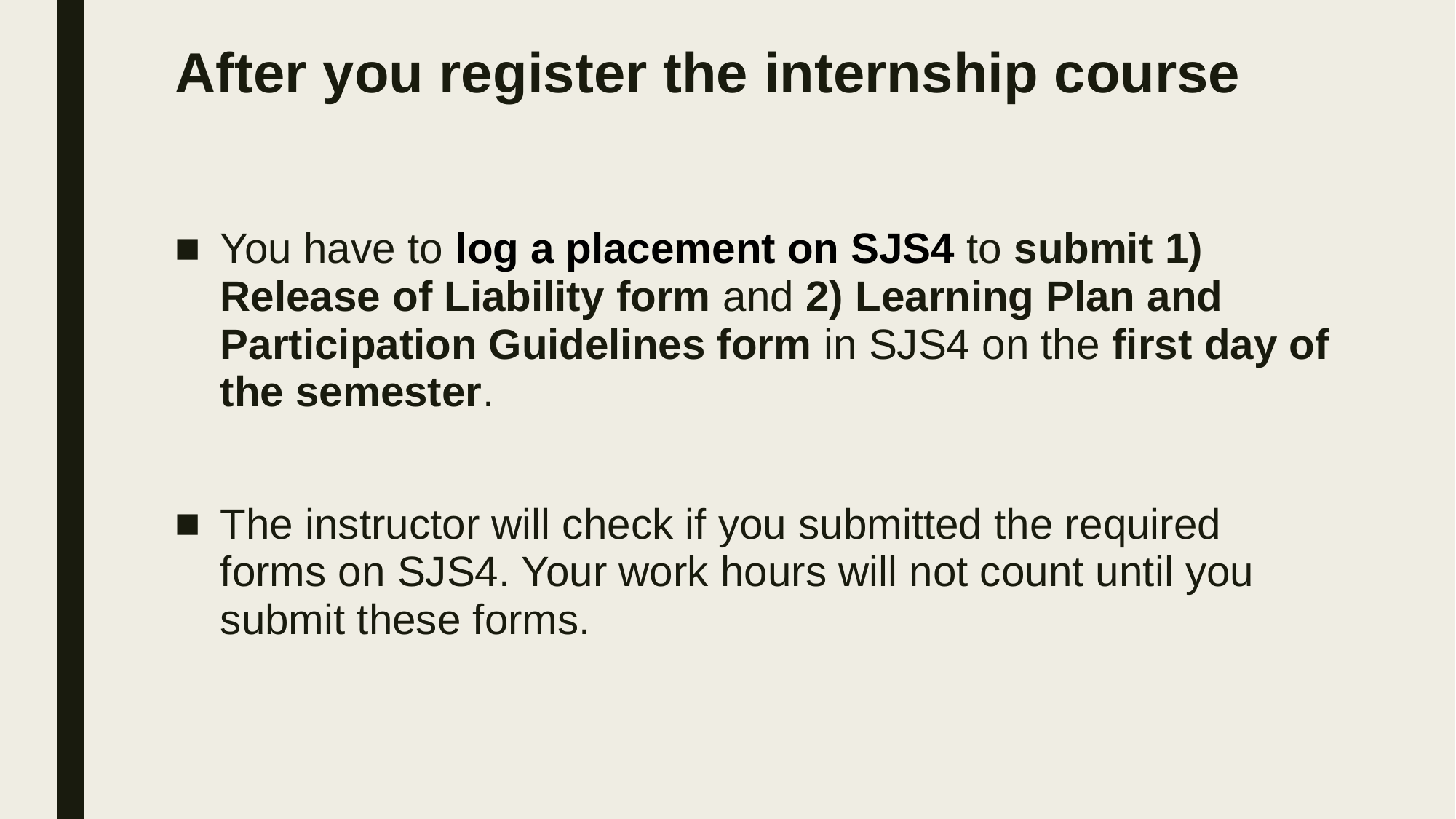

# After you register the internship course
You have to log a placement on SJS4 to submit 1) Release of Liability form and 2) Learning Plan and Participation Guidelines form in SJS4 on the first day of the semester.

The instructor will check if you submitted the required forms on SJS4. Your work hours will not count until you submit these forms.